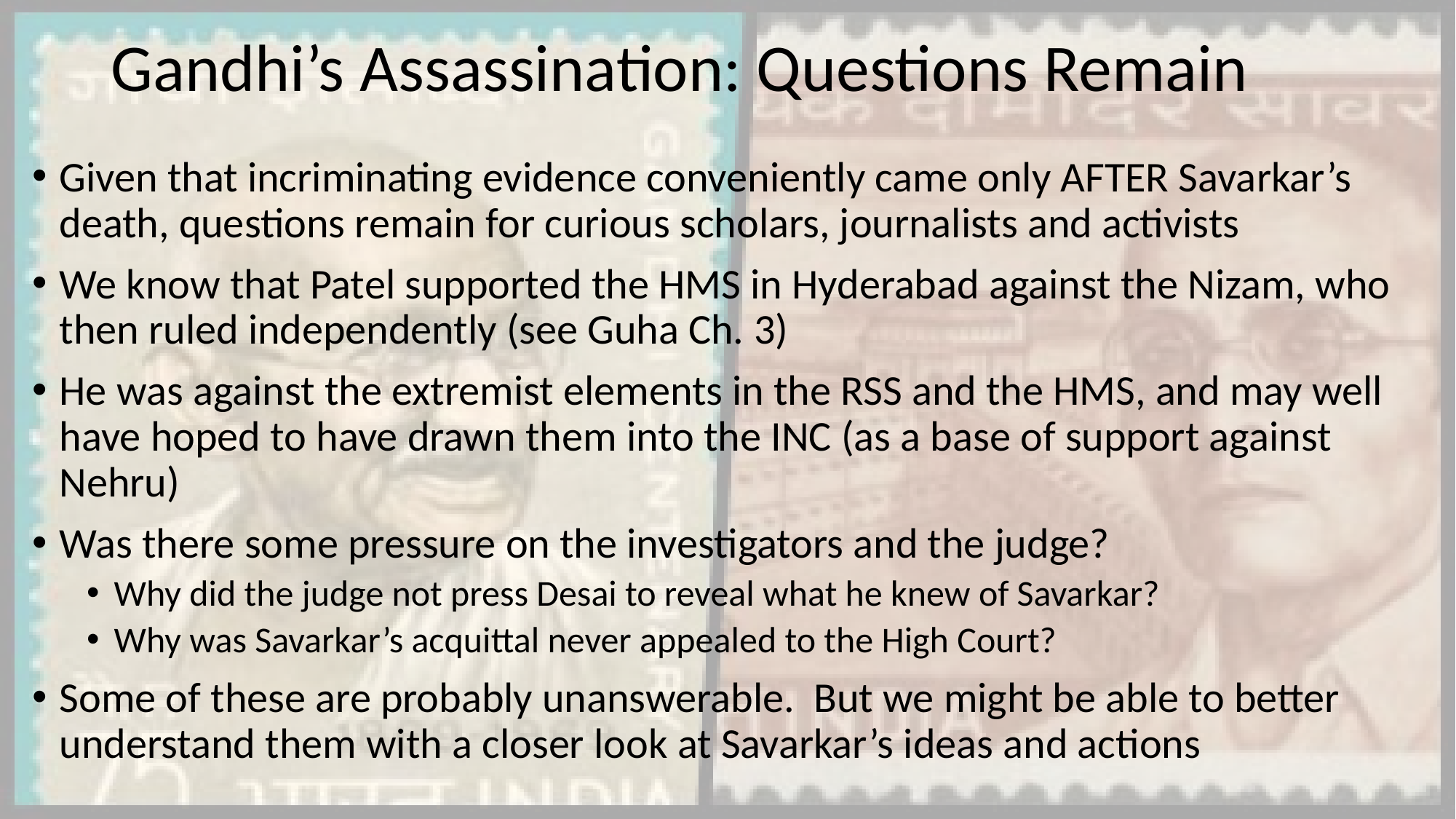

# Gandhi’s Assassination: Questions Remain
Given that incriminating evidence conveniently came only AFTER Savarkar’s death, questions remain for curious scholars, journalists and activists
We know that Patel supported the HMS in Hyderabad against the Nizam, who then ruled independently (see Guha Ch. 3)
He was against the extremist elements in the RSS and the HMS, and may well have hoped to have drawn them into the INC (as a base of support against Nehru)
Was there some pressure on the investigators and the judge?
Why did the judge not press Desai to reveal what he knew of Savarkar?
Why was Savarkar’s acquittal never appealed to the High Court?
Some of these are probably unanswerable.  But we might be able to better understand them with a closer look at Savarkar’s ideas and actions